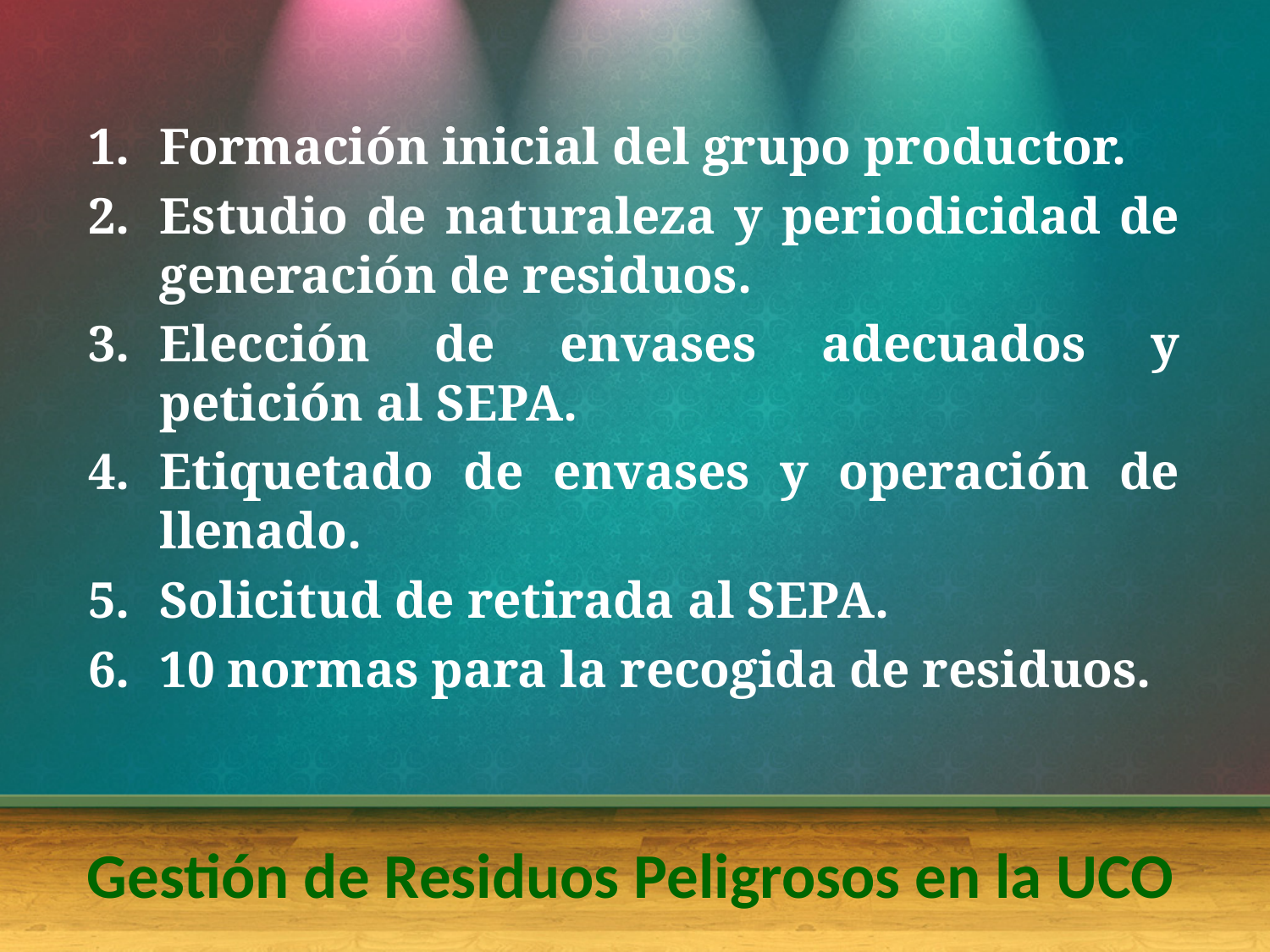

Formación inicial del grupo productor.
Estudio de naturaleza y periodicidad de generación de residuos.
Elección de envases adecuados y petición al SEPA.
Etiquetado de envases y operación de llenado.
Solicitud de retirada al SEPA.
10 normas para la recogida de residuos.
# Gestión de Residuos Peligrosos en la UCO